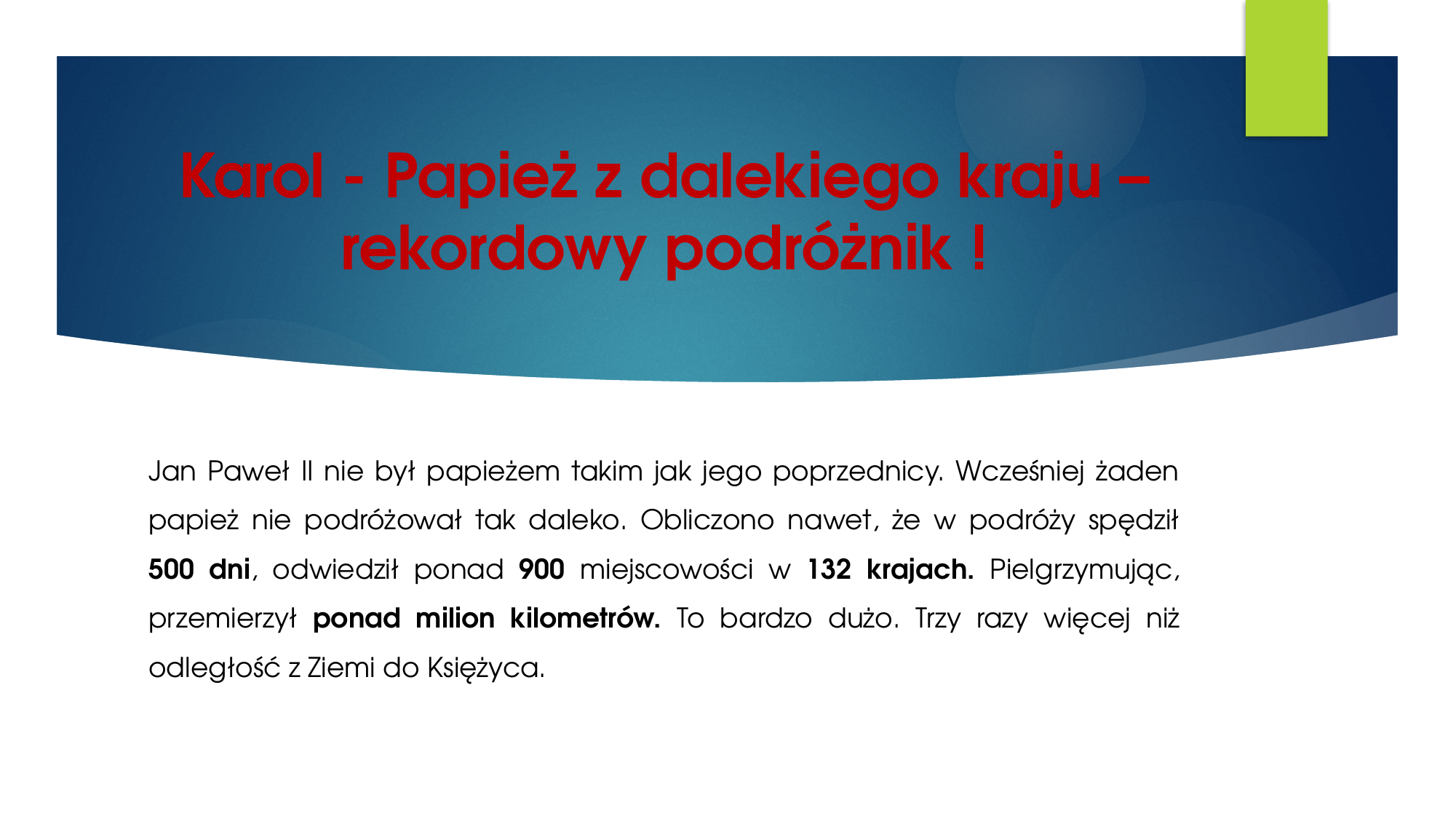

# Karol - Papież z dalekiego kraju – rekordowy podróżnik !
Jan Paweł II nie był papieżem takim jak jego poprzednicy. Wcześniej żaden papież nie podróżował tak daleko. Obliczono nawet, że w podróży spędził 500 dni, odwiedził ponad 900 miejscowości w 132 krajach. Pielgrzymując, przemierzył ponad milion kilometrów. To bardzo dużo. Trzy razy więcej niż odległość z Ziemi do Księżyca.